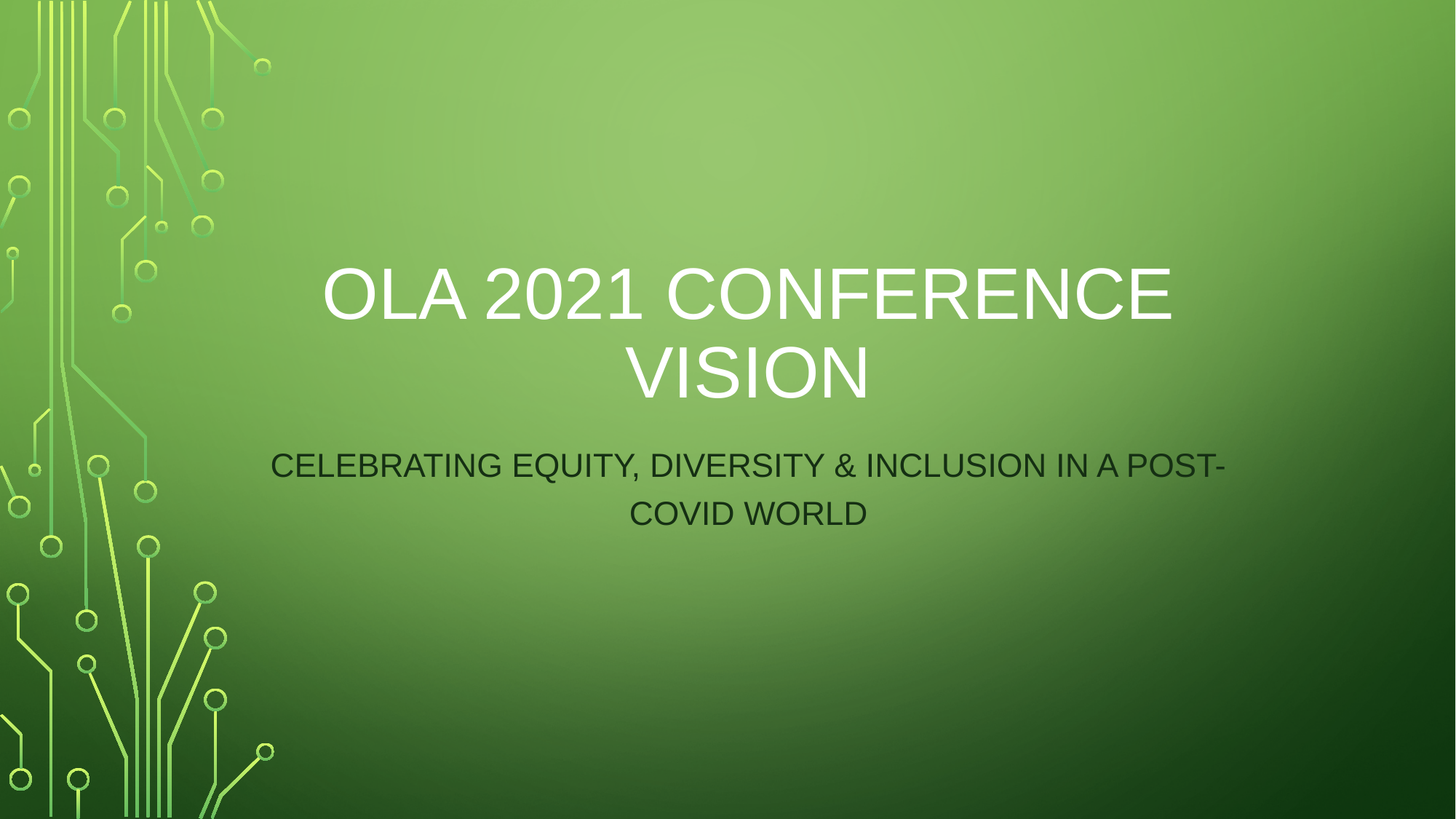

# OLA 2021 Conference vision
Celebrating Equity, diversity & inclusion in a post-covid world